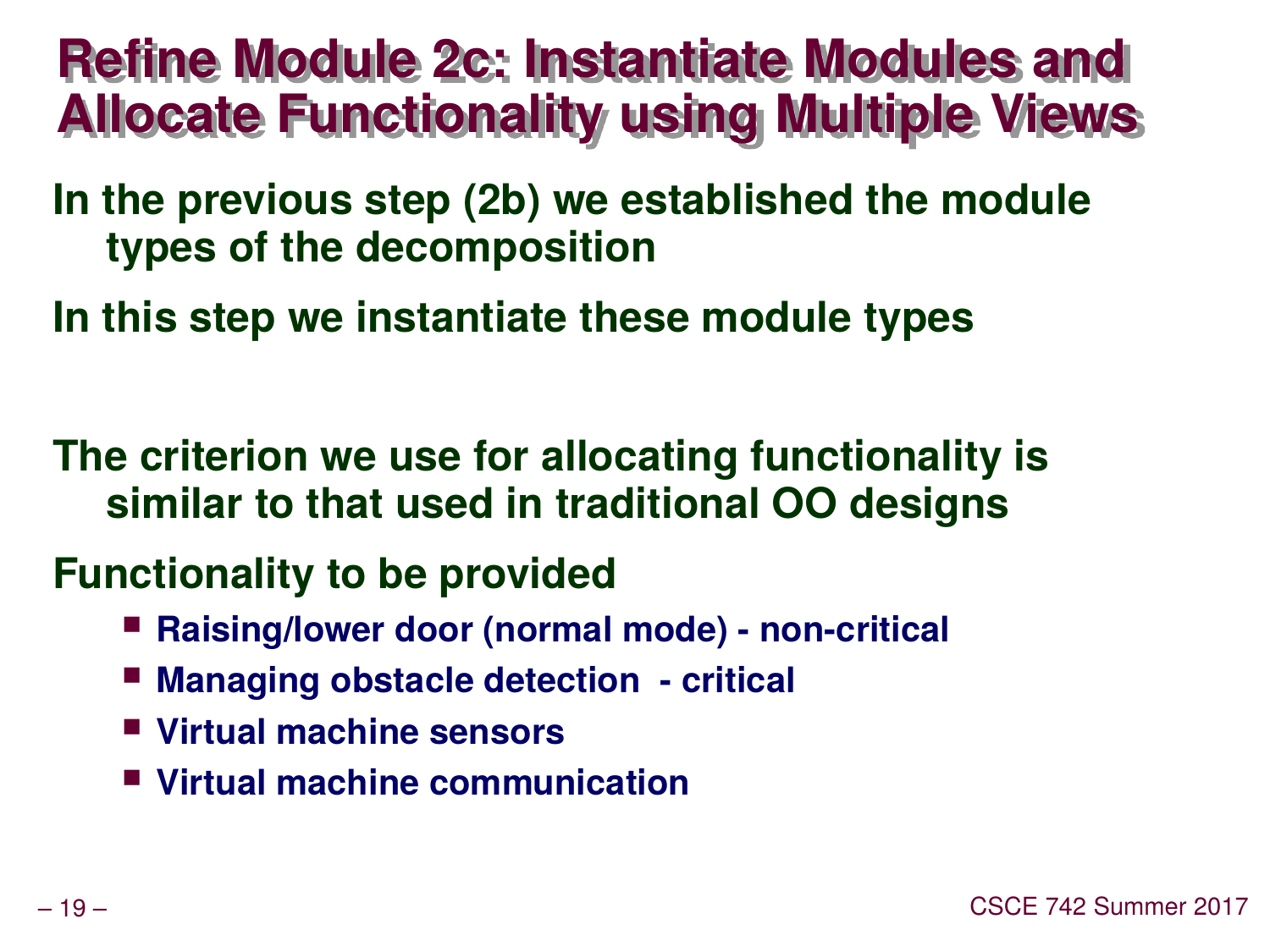

# Refine Module 2c: Instantiate Modules and Allocate Functionality using Multiple Views
In the previous step (2b) we established the module types of the decomposition
In this step we instantiate these module types

The criterion we use for allocating functionality is similar to that used in traditional OO designs
Functionality to be provided
Raising/lower door (normal mode) - non-critical
Managing obstacle detection  - critical
Virtual machine sensors
Virtual machine communication